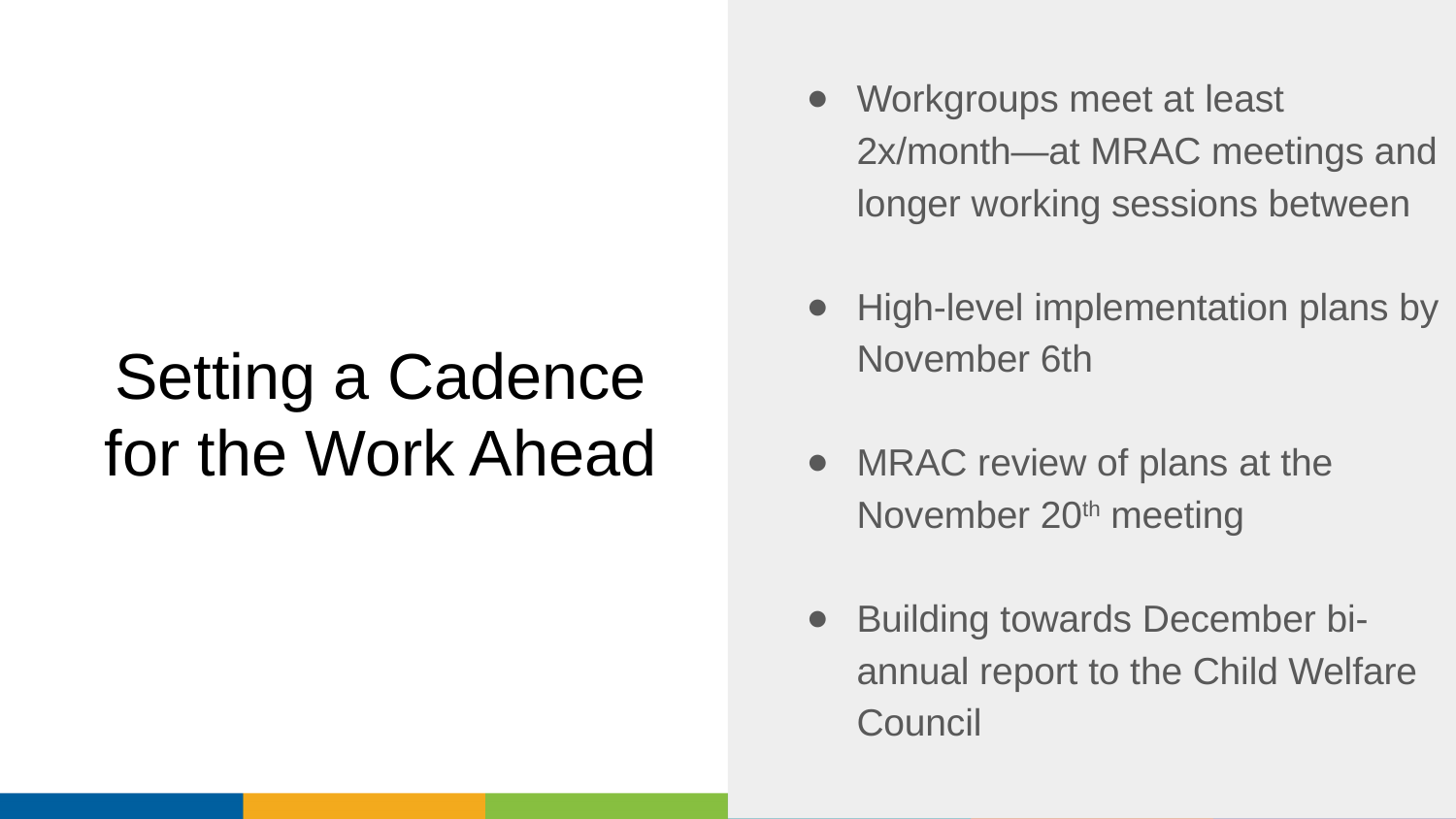

Workgroups meet at least 2x/month—at MRAC meetings and longer working sessions between

High-level implementation plans by November 6th

MRAC review of plans at the November 20th meeting

Building towards December bi-annual report to the Child Welfare Council
# Setting a Cadence for the Work Ahead